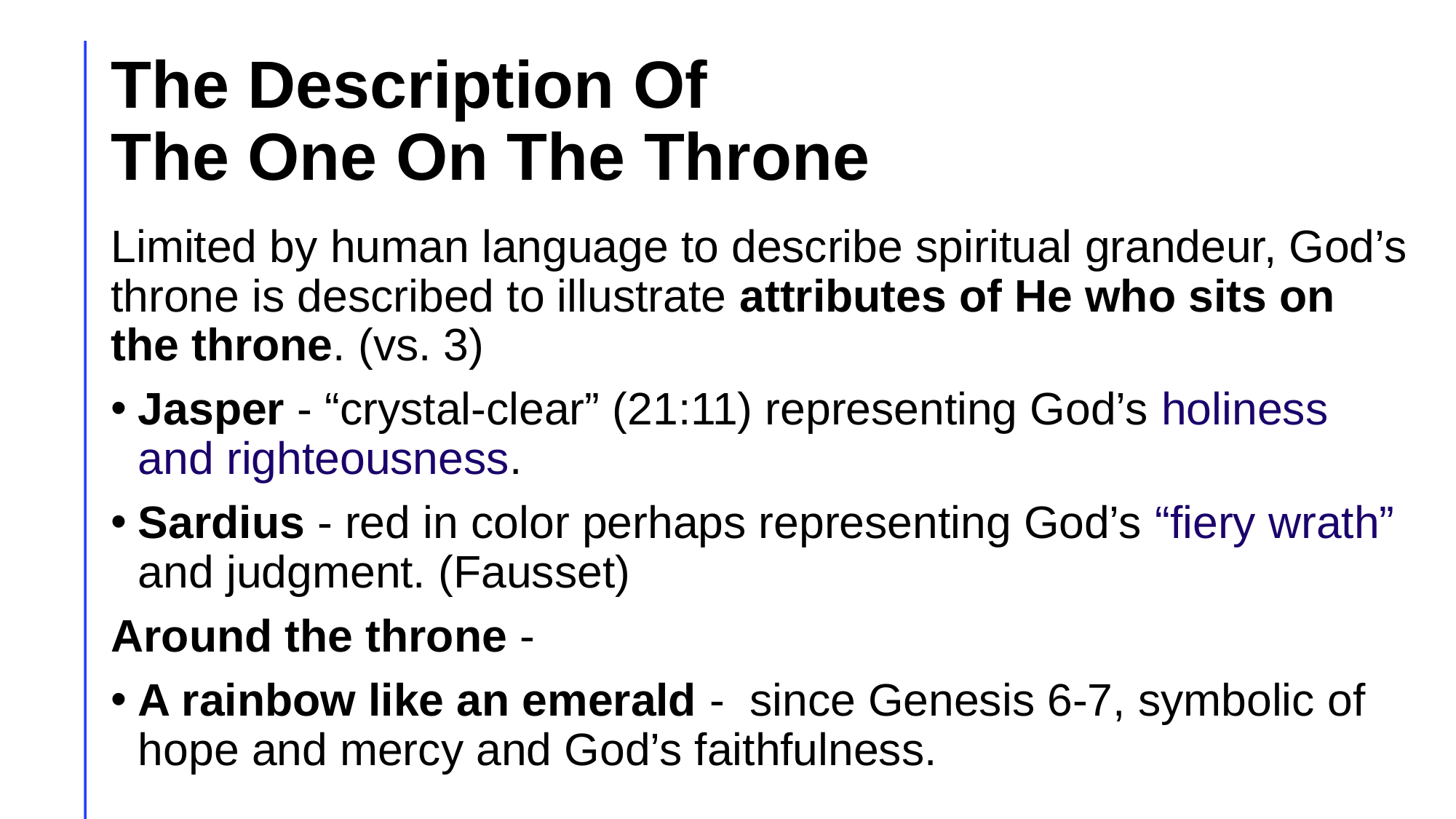

# The Description Of The One On The Throne
Limited by human language to describe spiritual grandeur, God’s throne is described to illustrate attributes of He who sits on the throne. (vs. 3)
Jasper - “crystal-clear” (21:11) representing God’s holiness and righteousness.
Sardius - red in color perhaps representing God’s “fiery wrath” and judgment. (Fausset)
Around the throne -
A rainbow like an emerald -  since Genesis 6-7, symbolic of hope and mercy and God’s faithfulness.